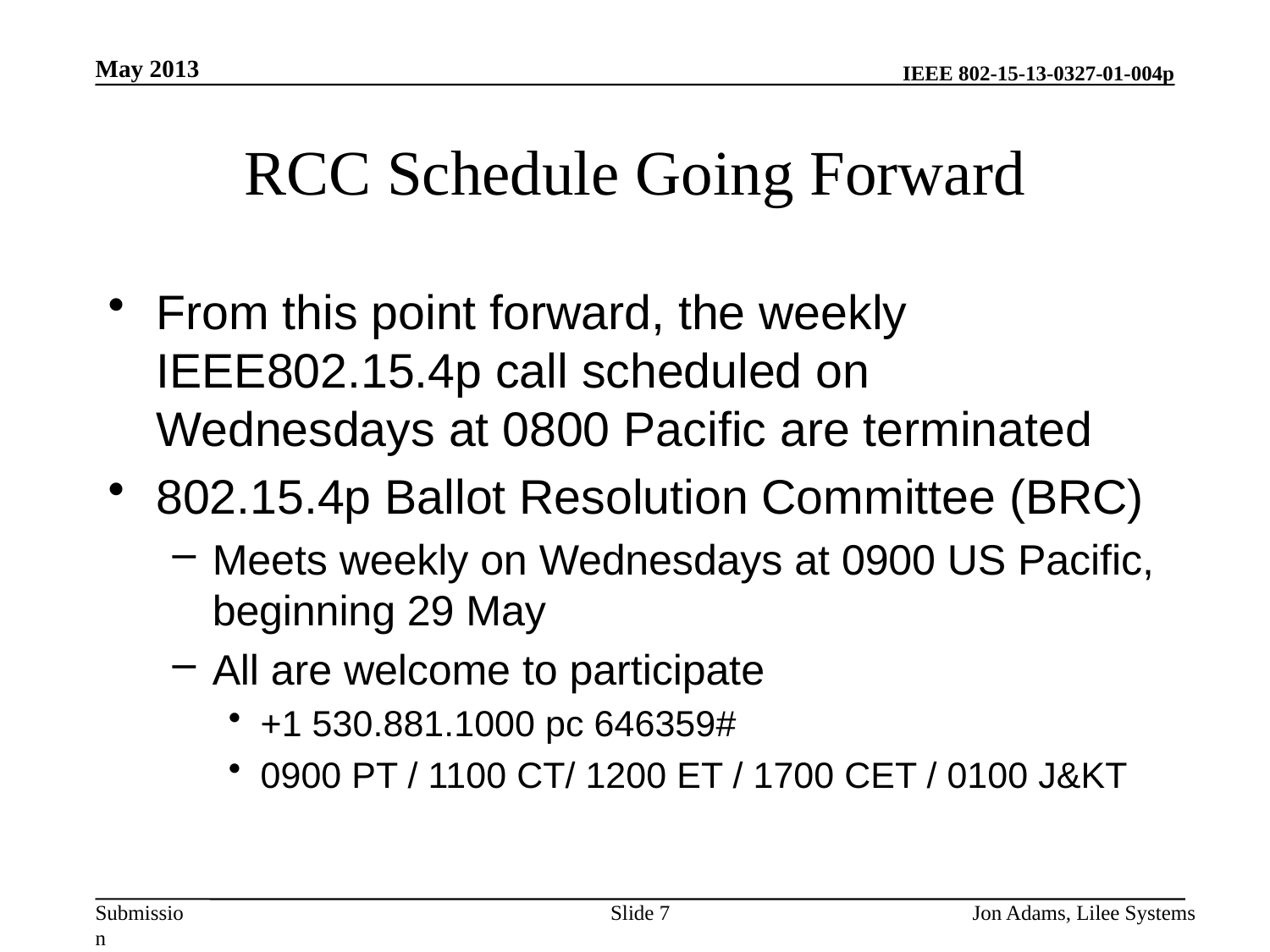

May 2013
# RCC Schedule Going Forward
From this point forward, the weekly IEEE802.15.4p call scheduled on Wednesdays at 0800 Pacific are terminated
802.15.4p Ballot Resolution Committee (BRC)
Meets weekly on Wednesdays at 0900 US Pacific, beginning 29 May
All are welcome to participate
+1 530.881.1000 pc 646359#
0900 PT / 1100 CT/ 1200 ET / 1700 CET / 0100 J&KT
Slide 7
Jon Adams, Lilee Systems